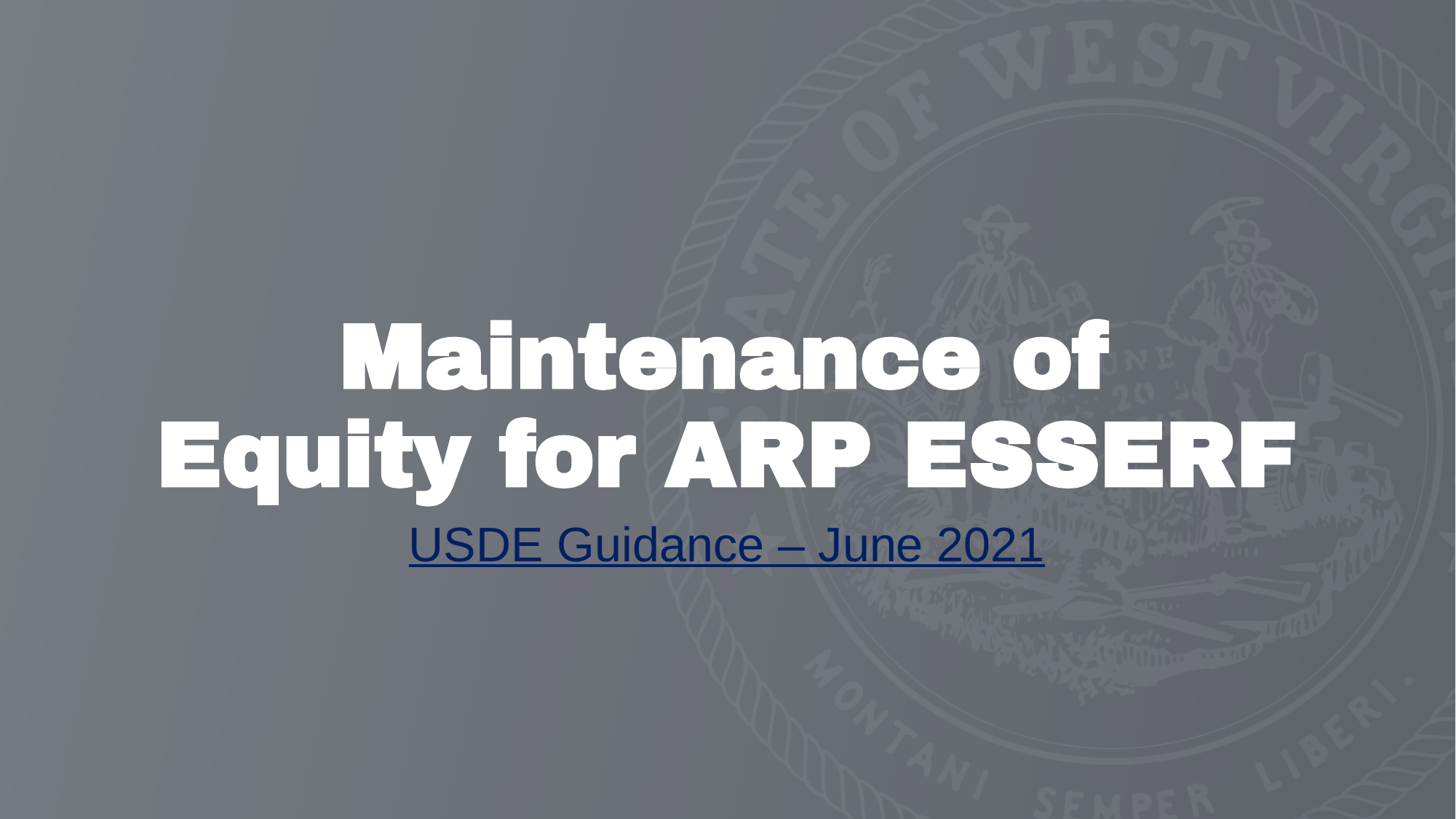

# Maintenance of Equity for ARP ESSERF
USDE Guidance – June 2021